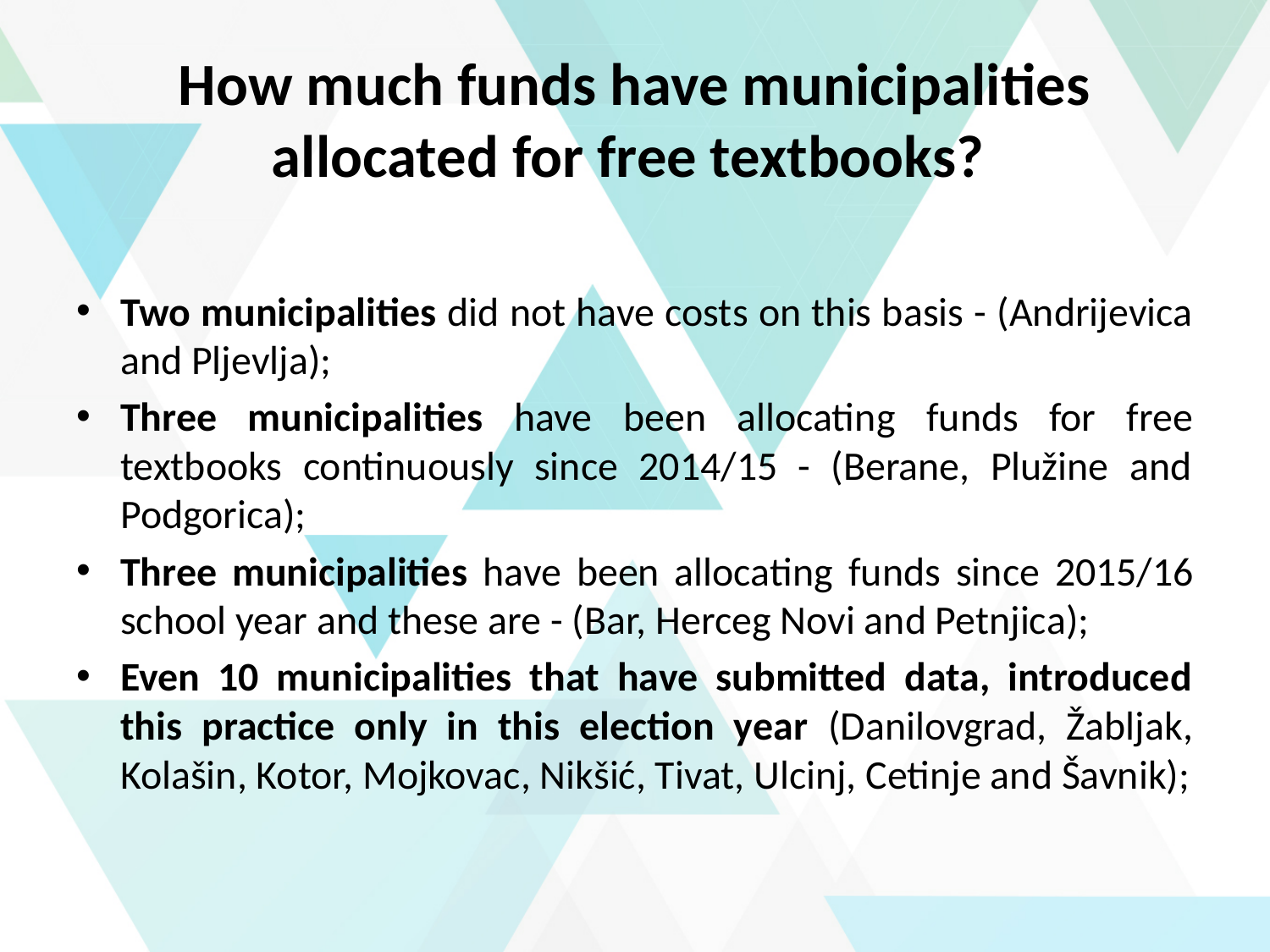

# How much funds have municipalities allocated for free textbooks?

Two municipalities did not have costs on this basis - (Andrijevica and Pljevlja);
Three municipalities have been allocating funds for free textbooks continuously since 2014/15 - (Berane, Plužine and Podgorica);
Three municipalities have been allocating funds since 2015/16 school year and these are - (Bar, Herceg Novi and Petnjica);
Even 10 municipalities that have submitted data, introduced this practice only in this election year (Danilovgrad, Žabljak, Kolašin, Kotor, Mojkovac, Nikšić, Tivat, Ulcinj, Cetinje and Šavnik);